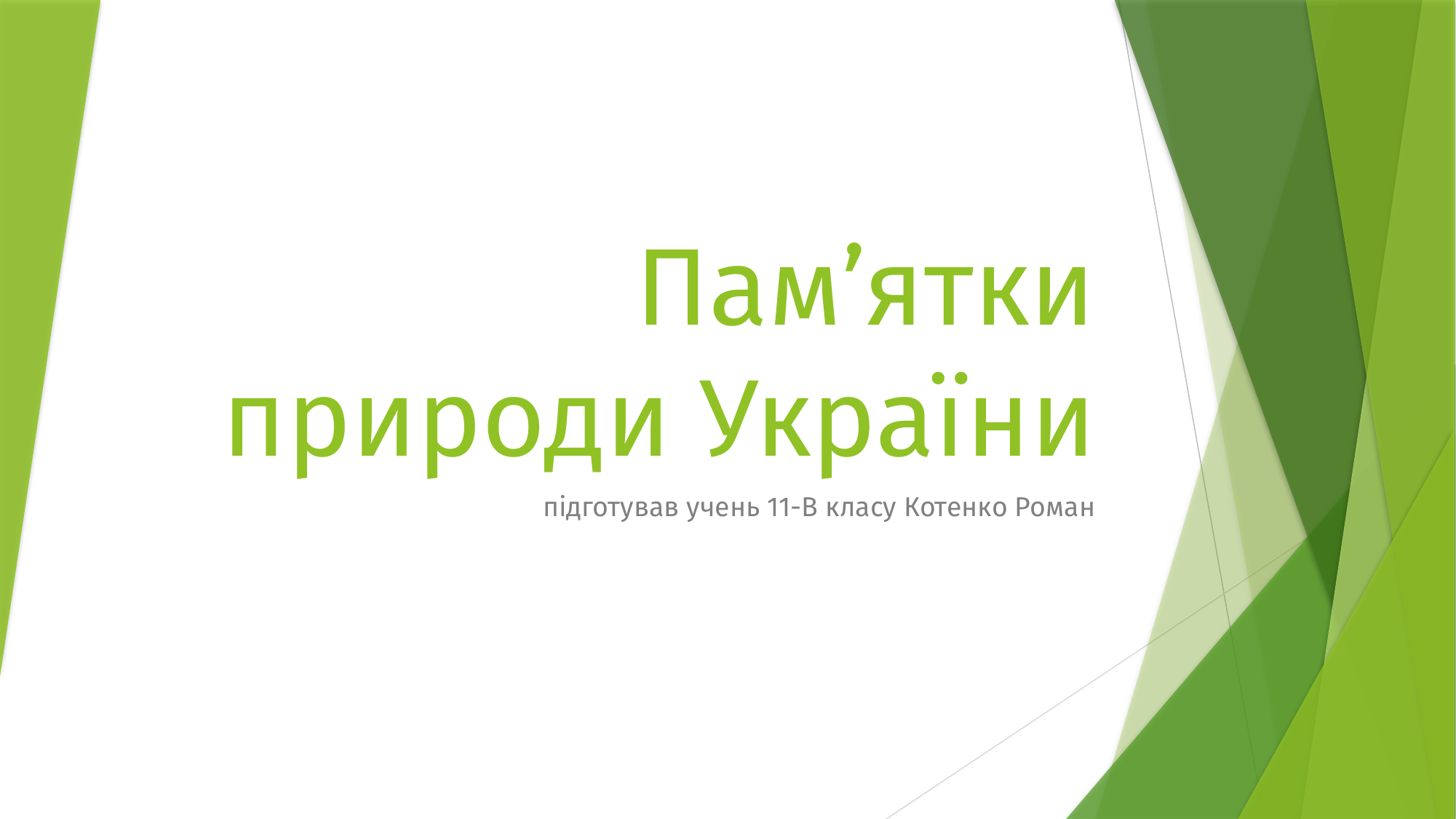

# Пам’ятки природи України
підготував учень 11-В класу Котенко Роман